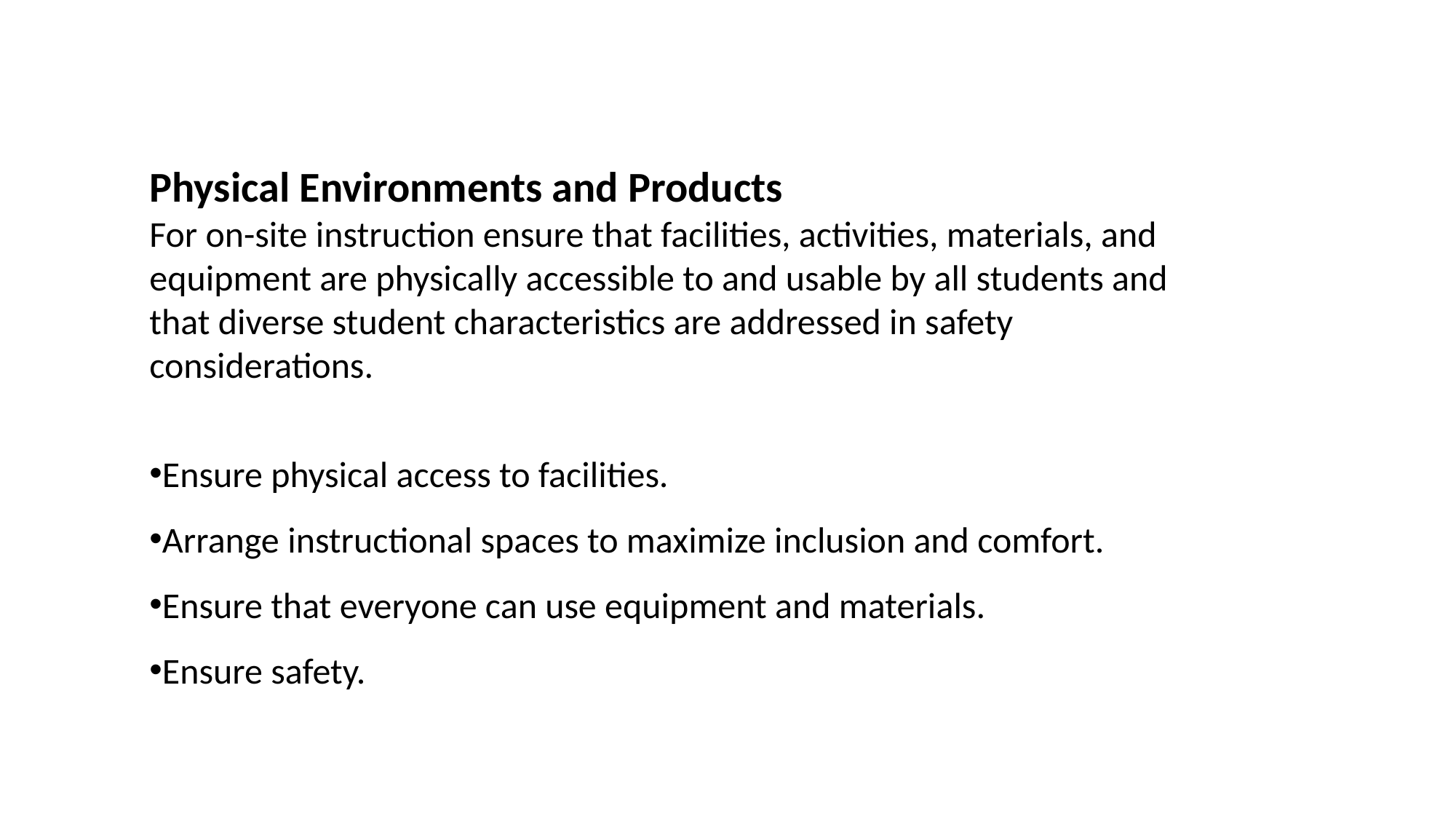

Physical Environments and Products
For on-site instruction ensure that facilities, activities, materials, and equipment are physically accessible to and usable by all students and that diverse student characteristics are addressed in safety considerations.

Ensure physical access to facilities.
Arrange instructional spaces to maximize inclusion and comfort.
Ensure that everyone can use equipment and materials.
Ensure safety.